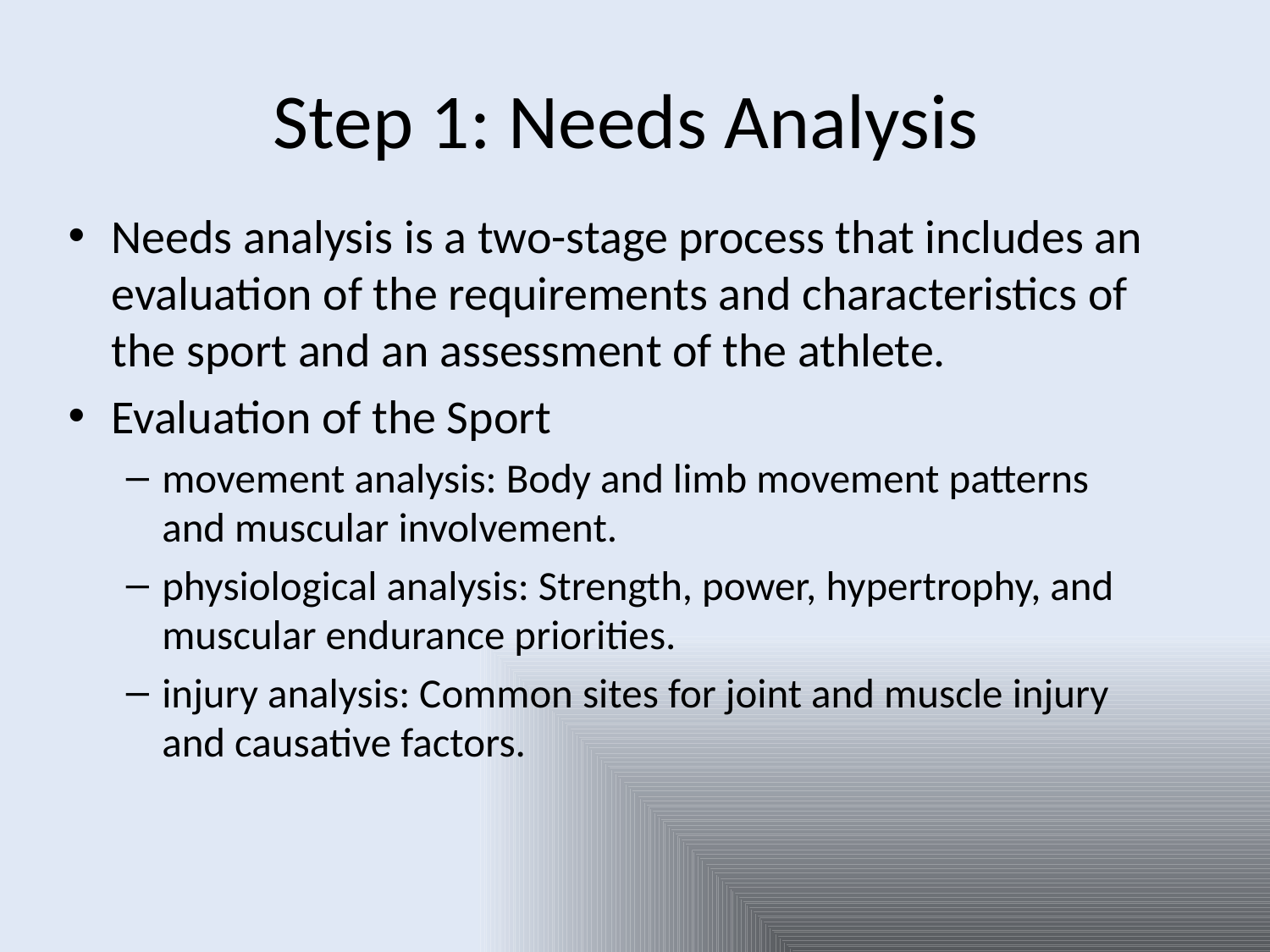

# Step 1: Needs Analysis
Needs analysis is a two-stage process that includes an evaluation of the requirements and characteristics of the sport and an assessment of the athlete.
Evaluation of the Sport
movement analysis: Body and limb movement patterns and muscular involvement.
physiological analysis: Strength, power, hypertrophy, and muscular endurance priorities.
injury analysis: Common sites for joint and muscle injury and causative factors.